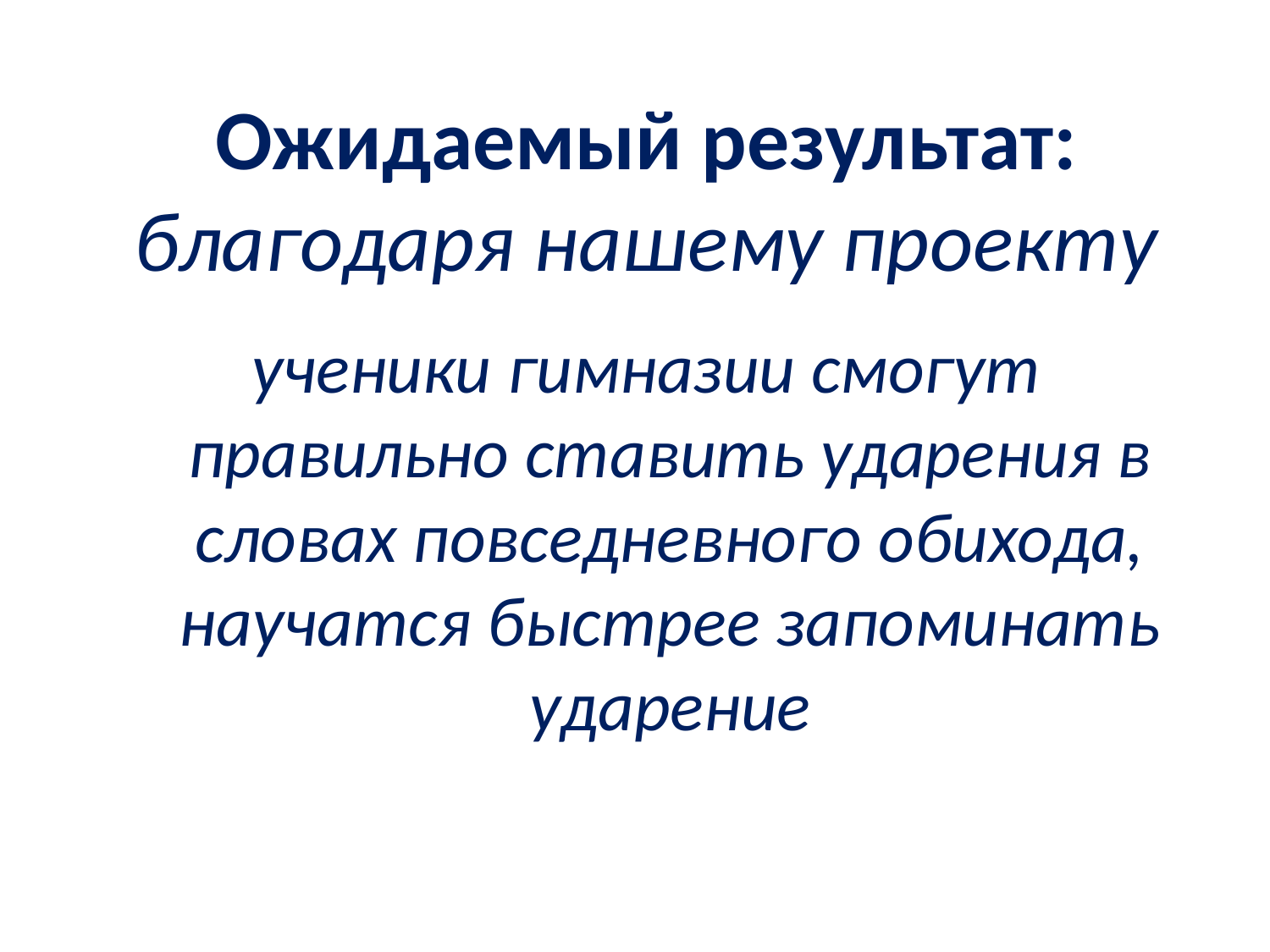

# Ожидаемый результат: благодаря нашему проекту
ученики гимназии смогут правильно ставить ударения в словах повседневного обихода, научатся быстрее запоминать ударение